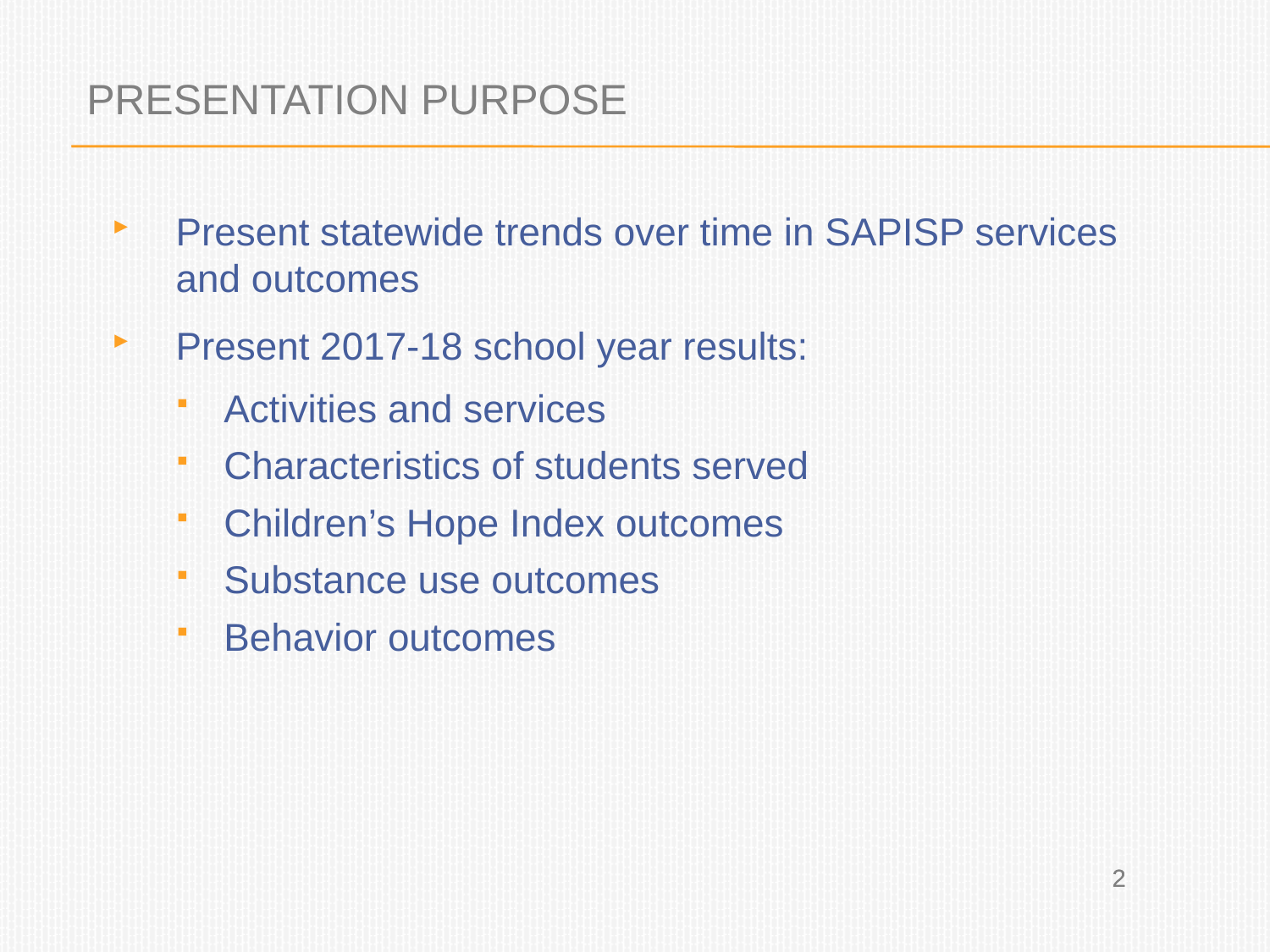

# Presentation Purpose
Present statewide trends over time in SAPISP services
and outcomes
Present 2017-18 school year results:
Activities and services
Characteristics of students served
Children’s Hope Index outcomes
Substance use outcomes
Behavior outcomes